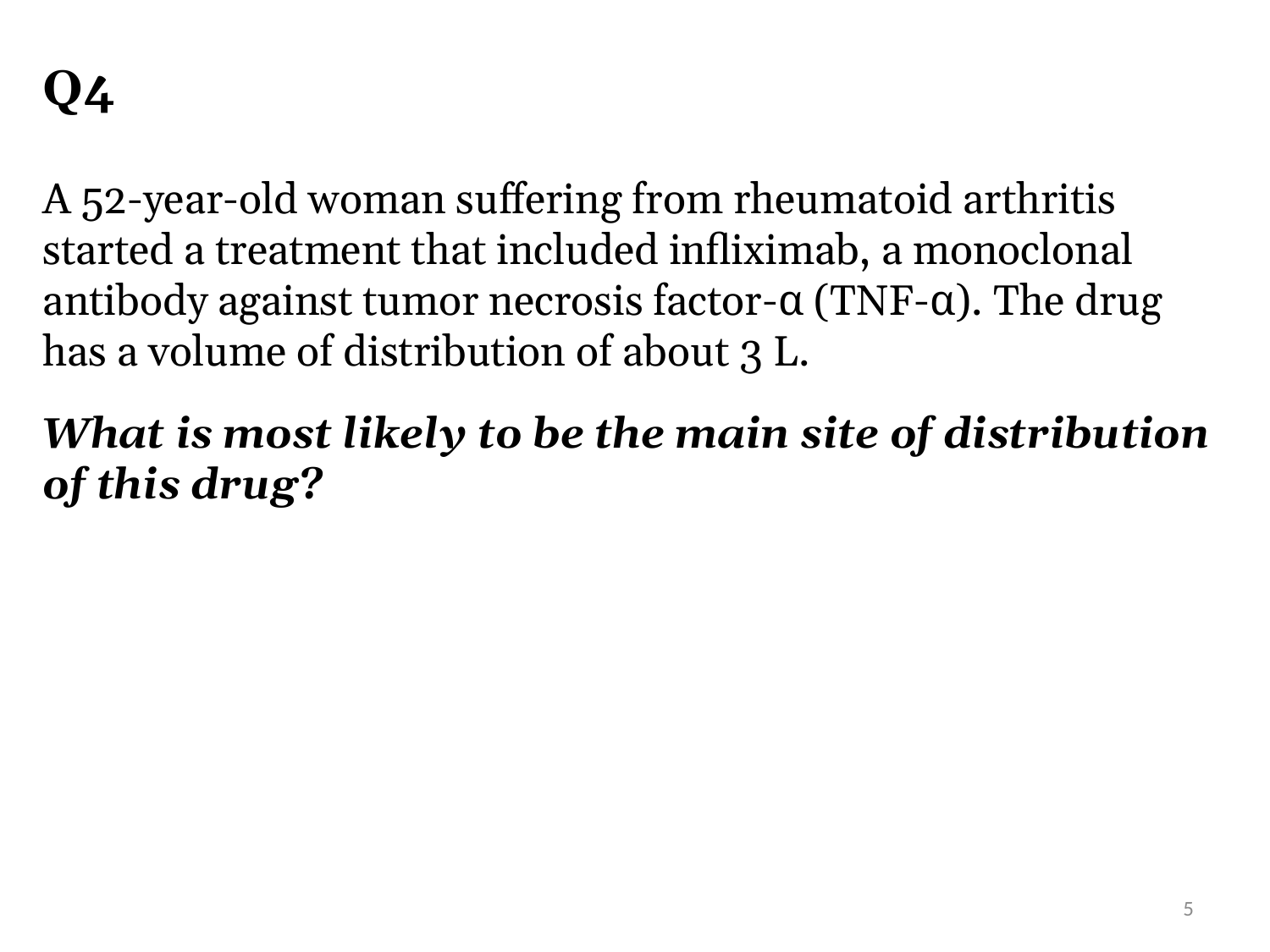

# Q4
A 52-year-old woman suffering from rheumatoid arthritis  started a treatment that included infliximab, a monoclonal antibody against tumor necrosis factor-α (TNF-α). The drug has a volume of distribution of about 3 L.
What is most likely to be the main site of distribution of this drug?
5